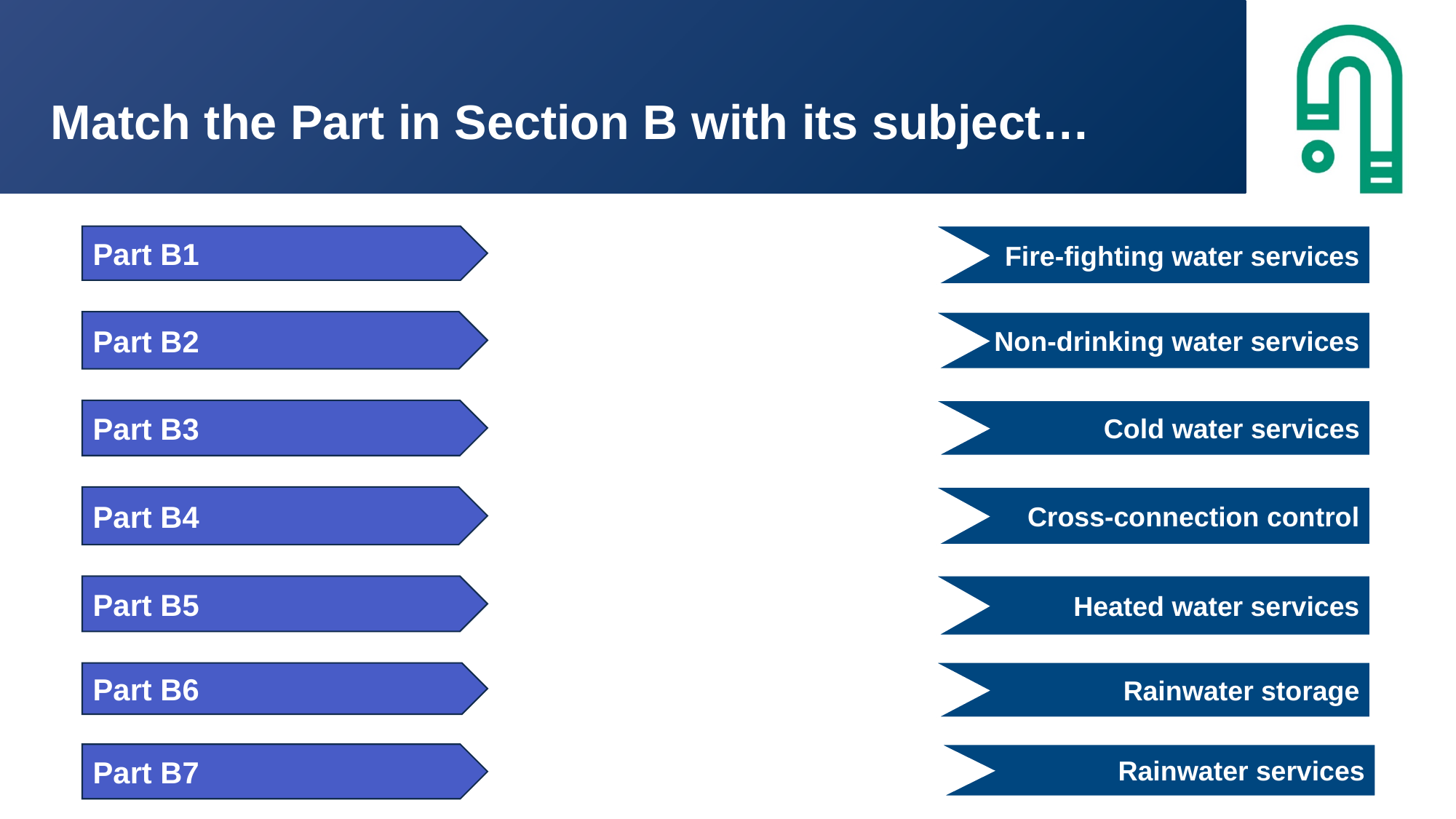

Match the Part in Section B with its subject…
    Fire-fighting water services
Part B1
Part B2
      Non-drinking water services
Part B3
Cold water services
Cross-connection control
Part B4
Heated water services
Part B5
 Rainwater storage
Part B6
Part B7
 Rainwater services